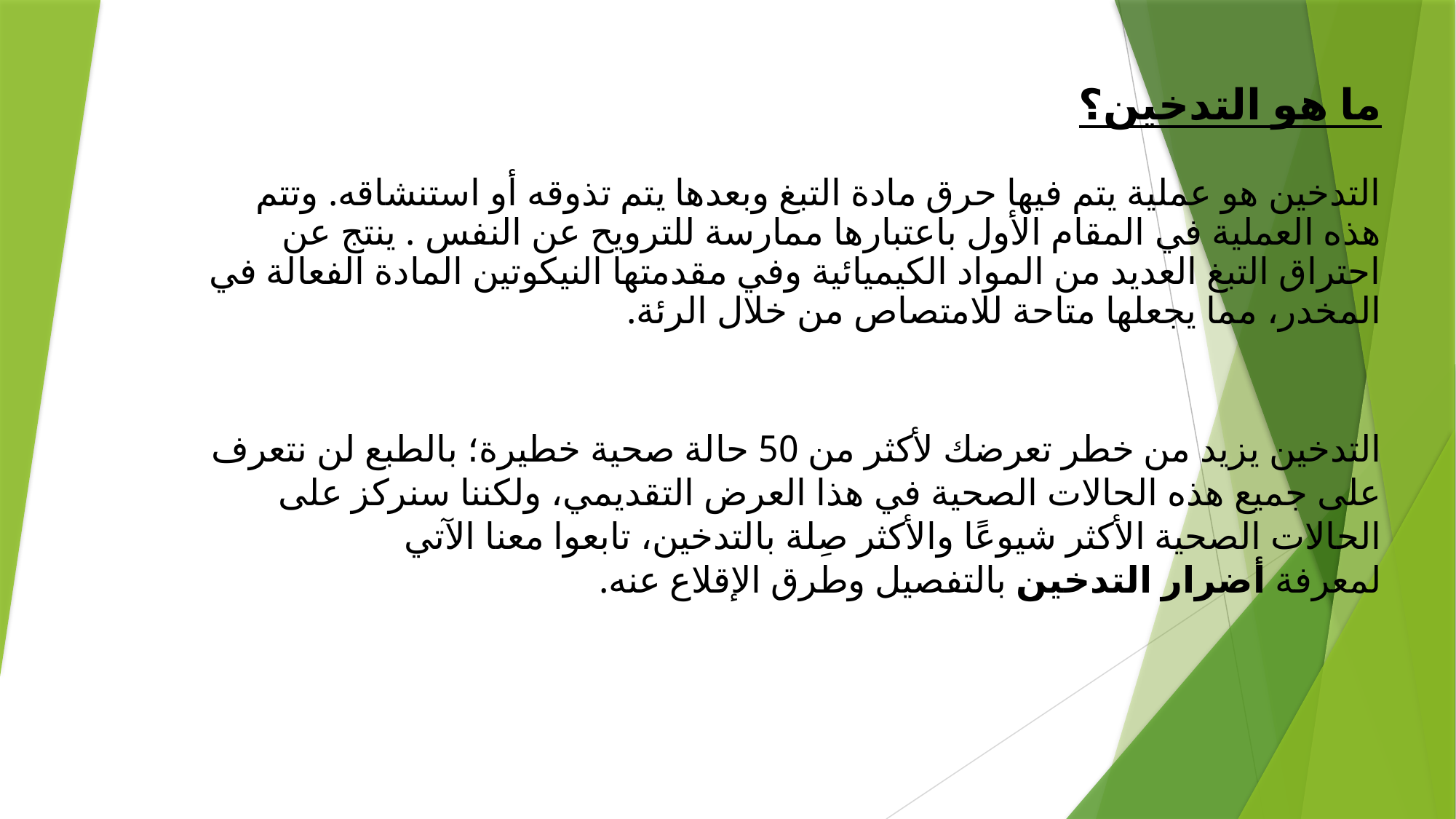

ما هو التدخين؟

التدخين هو عملية يتم فيها حرق مادة التبغ وبعدها يتم تذوقه أو استنشاقه. وتتم هذه العملية في المقام الأول باعتبارها ممارسة للترويح عن النفس . ينتج عن احتراق التبغ العديد من المواد الكيميائية وفي مقدمتها النيكوتين المادة الفعالة في المخدر، مما يجعلها متاحة للامتصاص من خلال الرئة.
# التدخين يزيد من خطر تعرضك لأكثر من 50 حالة صحية خطيرة؛ بالطبع لن نتعرف على جميع هذه الحالات الصحية في هذا العرض التقديمي، ولكننا سنركز على الحالات الصحية الأكثر شيوعًا والأكثر صِلة بالتدخين، تابعوا معنا الآتي لمعرفة أضرار التدخين بالتفصيل وطرق الإقلاع عنه.